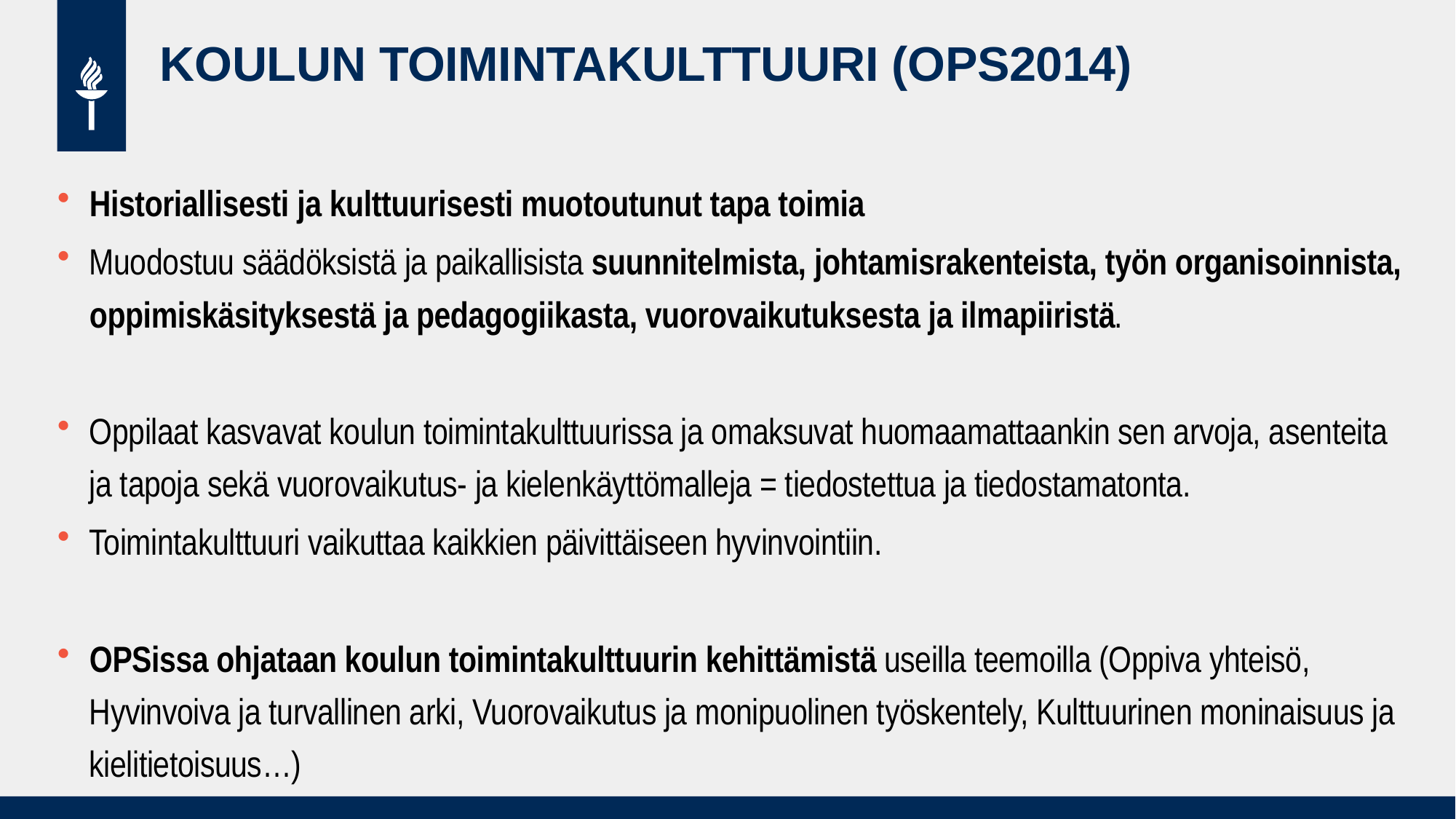

# KOULUN TOIMINTAKULTTUURI (OPS2014)
Historiallisesti ja kulttuurisesti muotoutunut tapa toimia
Muodostuu säädöksistä ja paikallisista suunnitelmista, johtamisrakenteista, työn organisoinnista, oppimiskäsityksestä ja pedagogiikasta, vuorovaikutuksesta ja ilmapiiristä.

Oppilaat kasvavat koulun toimintakulttuurissa ja omaksuvat huomaamattaankin sen arvoja, asenteita ja tapoja sekä vuorovaikutus- ja kielenkäyttömalleja = tiedostettua ja tiedostamatonta.
Toimintakulttuuri vaikuttaa kaikkien päivittäiseen hyvinvointiin.

OPSissa ohjataan koulun toimintakulttuurin kehittämistä useilla teemoilla (Oppiva yhteisö, Hyvinvoiva ja turvallinen arki, Vuorovaikutus ja monipuolinen työskentely, Kulttuurinen moninaisuus ja kielitietoisuus…)